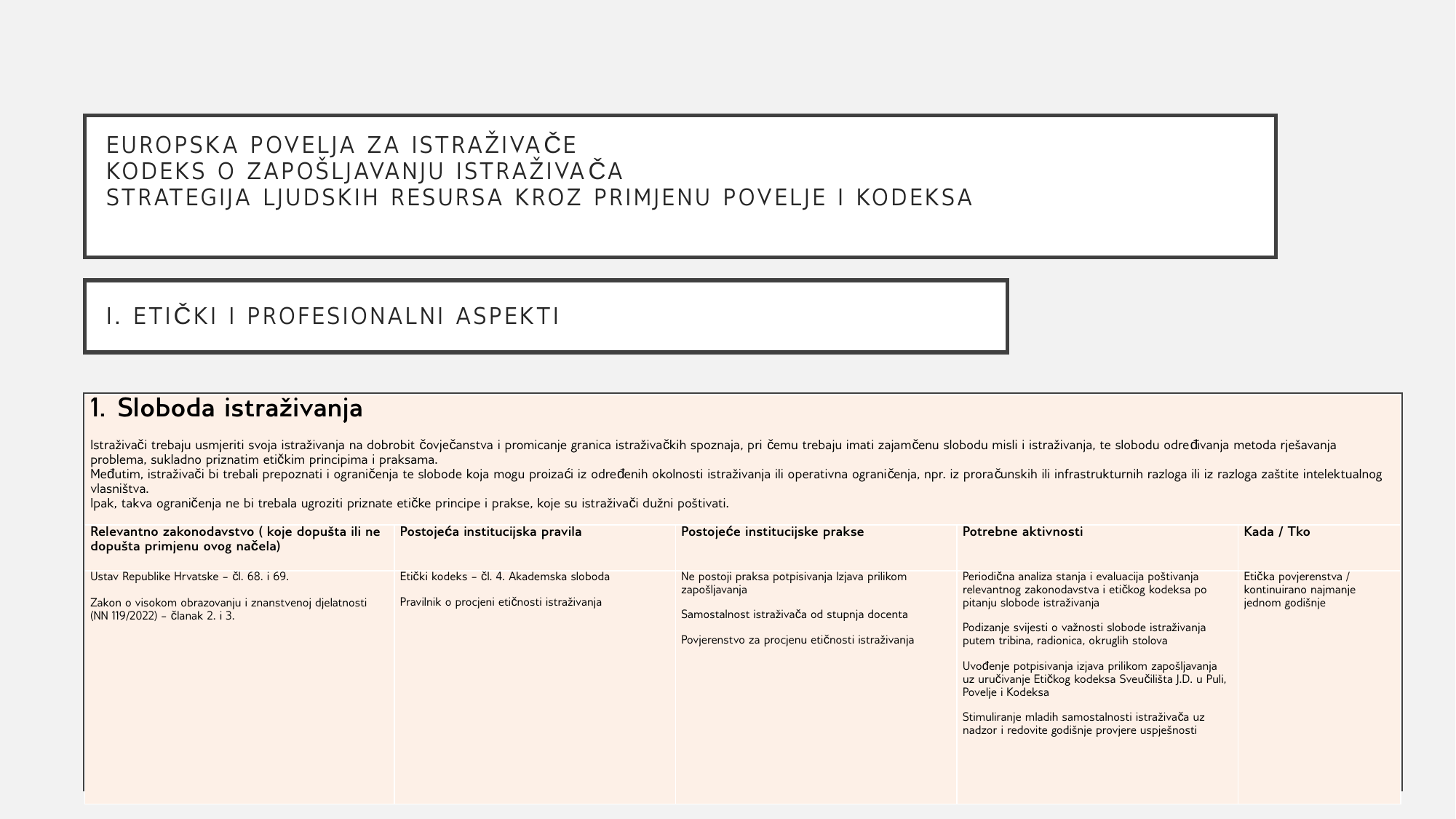

# Europska povelja za istraživače Kodeks o zapošljavanju istraživača Strategija ljudskih resursa kroz primjenu Povelje i Kodeksa
I. Etički i profesionalni aspekti

| Sloboda istraživanja Istraživači trebaju usmjeriti svoja istraživanja na dobrobit čovječanstva i promicanje granica istraživačkih spoznaja, pri čemu trebaju imati zajamčenu slobodu misli i istraživanja, te slobodu određivanja metoda rješavanja problema, sukladno priznatim etičkim principima i praksama. Međutim, istraživači bi trebali prepoznati i ograničenja te slobode koja mogu proizaći iz određenih okolnosti istraživanja ili operativna ograničenja, npr. iz proračunskih ili infrastrukturnih razloga ili iz razloga zaštite intelektualnog vlasništva. Ipak, takva ograničenja ne bi trebala ugroziti priznate etičke principe i prakse, koje su istraživači dužni poštivati. |  |  |  |  |
| --- | --- | --- | --- | --- |
| Relevantno zakonodavstvo ( koje dopušta ili ne dopušta primjenu ovog načela) | Postojeća institucijska pravila | Postojeće institucijske prakse | Potrebne aktivnosti | Kada / Tko |
| Ustav Republike Hrvatske – čl. 68. i 69.   Zakon o visokom obrazovanju i znanstvenoj djelatnosti (NN 119/2022) – članak 2. i 3. | Etički kodeks – čl. 4. Akademska sloboda Pravilnik o procjeni etičnosti istraživanja | Ne postoji praksa potpisivanja Izjava prilikom zapošljavanja Samostalnost istraživača od stupnja docenta Povjerenstvo za procjenu etičnosti istraživanja | Periodična analiza stanja i evaluacija poštivanja relevantnog zakonodavstva i etičkog kodeksa po pitanju slobode istraživanja Podizanje svijesti o važnosti slobode istraživanja putem tribina, radionica, okruglih stolova Uvođenje potpisivanja izjava prilikom zapošljavanja uz uručivanje Etičkog kodeksa Sveučilišta J.D. u Puli, Povelje i Kodeksa Stimuliranje mladih samostalnosti istraživača uz nadzor i redovite godišnje provjere uspješnosti | Etička povjerenstva / kontinuirano najmanje jednom godišnje |